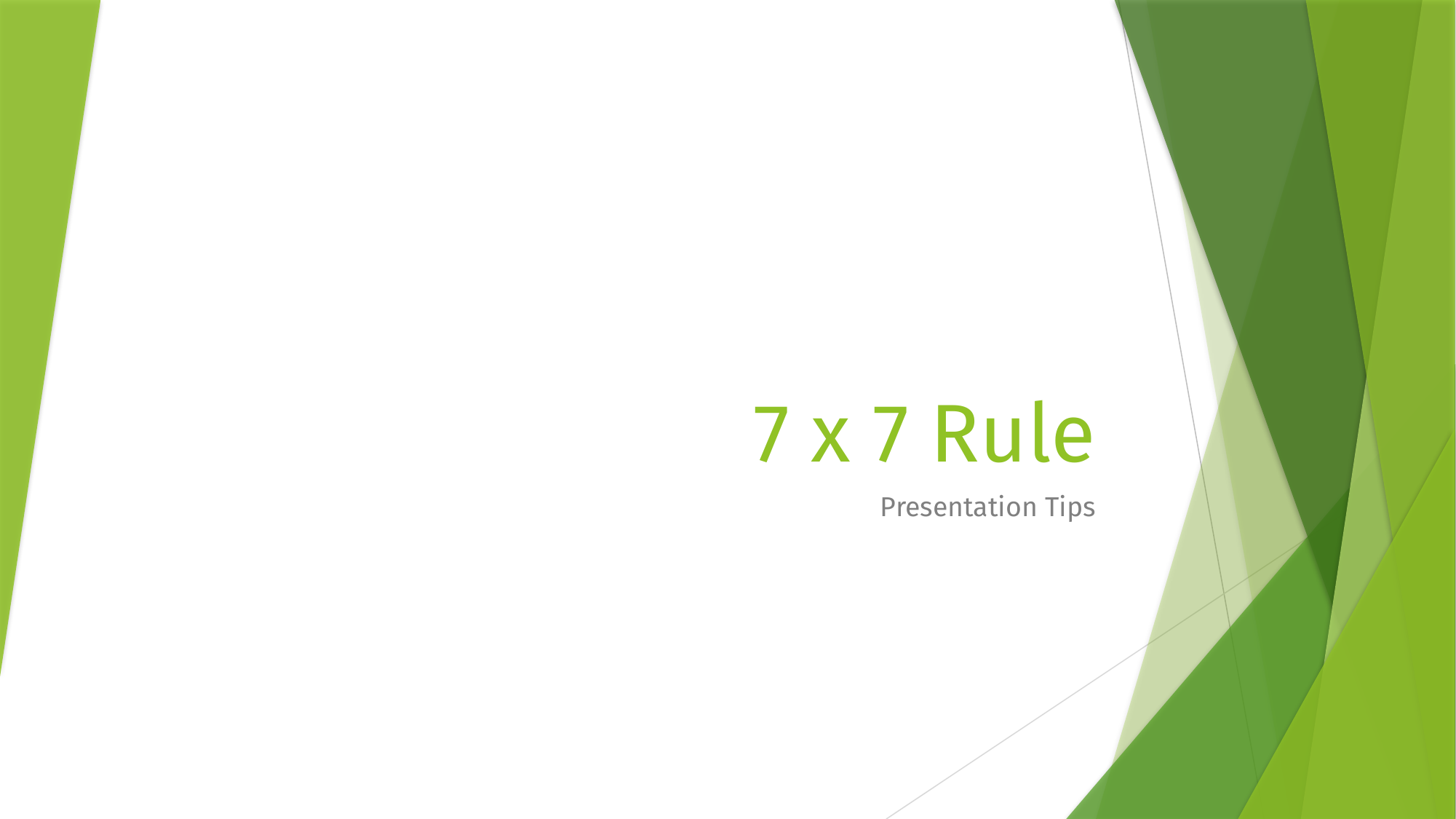

# 7 x 7 Rule
Presentation Tips